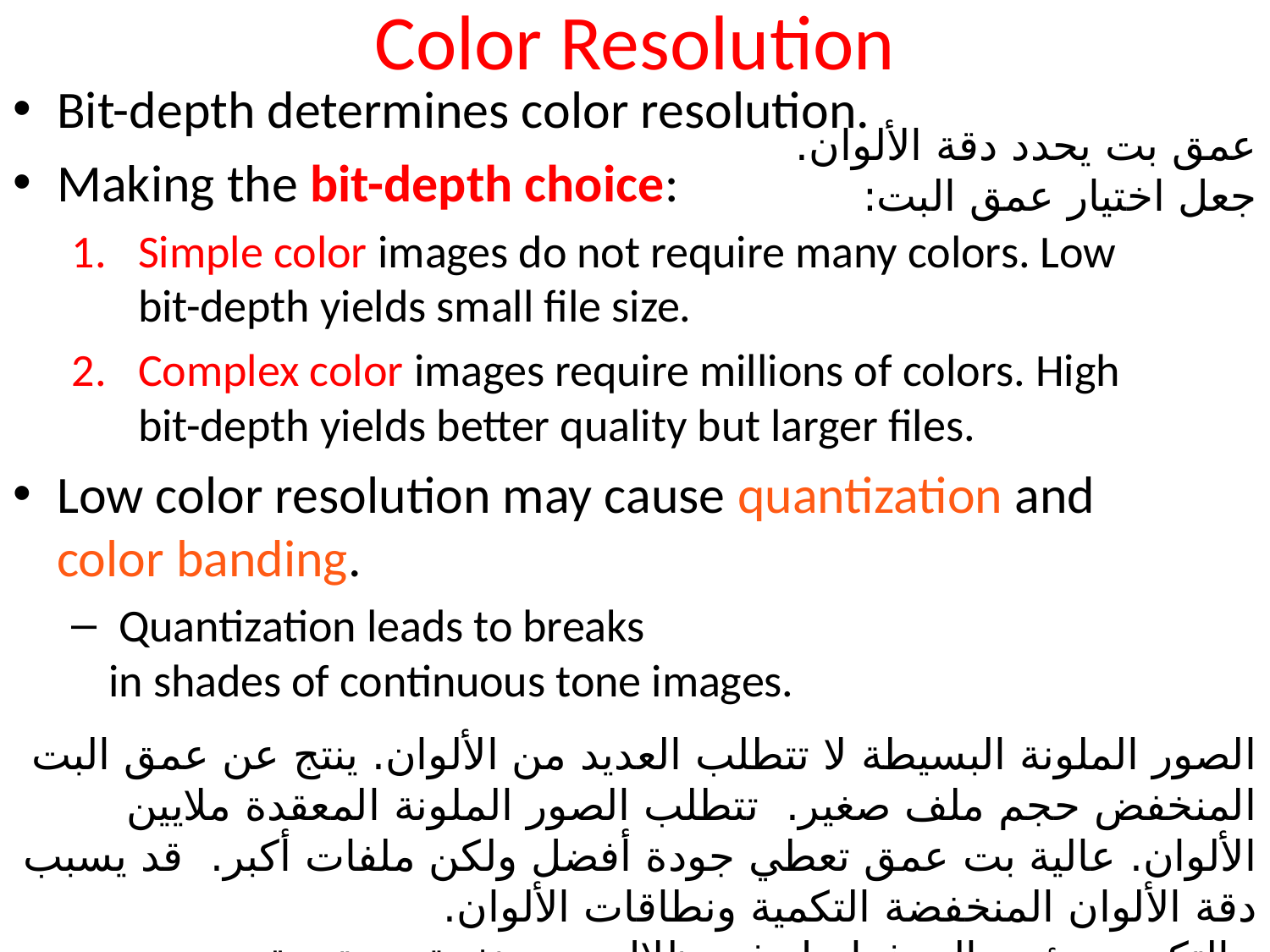

# Color Resolution
Bit-depth determines color resolution.
Making the bit-depth choice:
Simple color images do not require many colors. Low bit-depth yields small file size.
Complex color images require millions of colors. High bit-depth yields better quality but larger files.
Low color resolution may cause quantization and color banding.
 Quantization leads to breaks
in shades of continuous tone images.
عمق بت يحدد دقة الألوان.
جعل اختيار عمق البت:

الصور الملونة البسيطة لا تتطلب العديد من الألوان. ينتج عن عمق البت المنخفض حجم ملف صغير.  تتطلب الصور الملونة المعقدة ملايين الألوان. عالية بت عمق تعطي جودة أفضل ولكن ملفات أكبر.  قد يسبب دقة الألوان المنخفضة التكمية ونطاقات الألوان.
  التكميت يؤدي إلى فواصل في ظلال صور نغمة مستمرة.